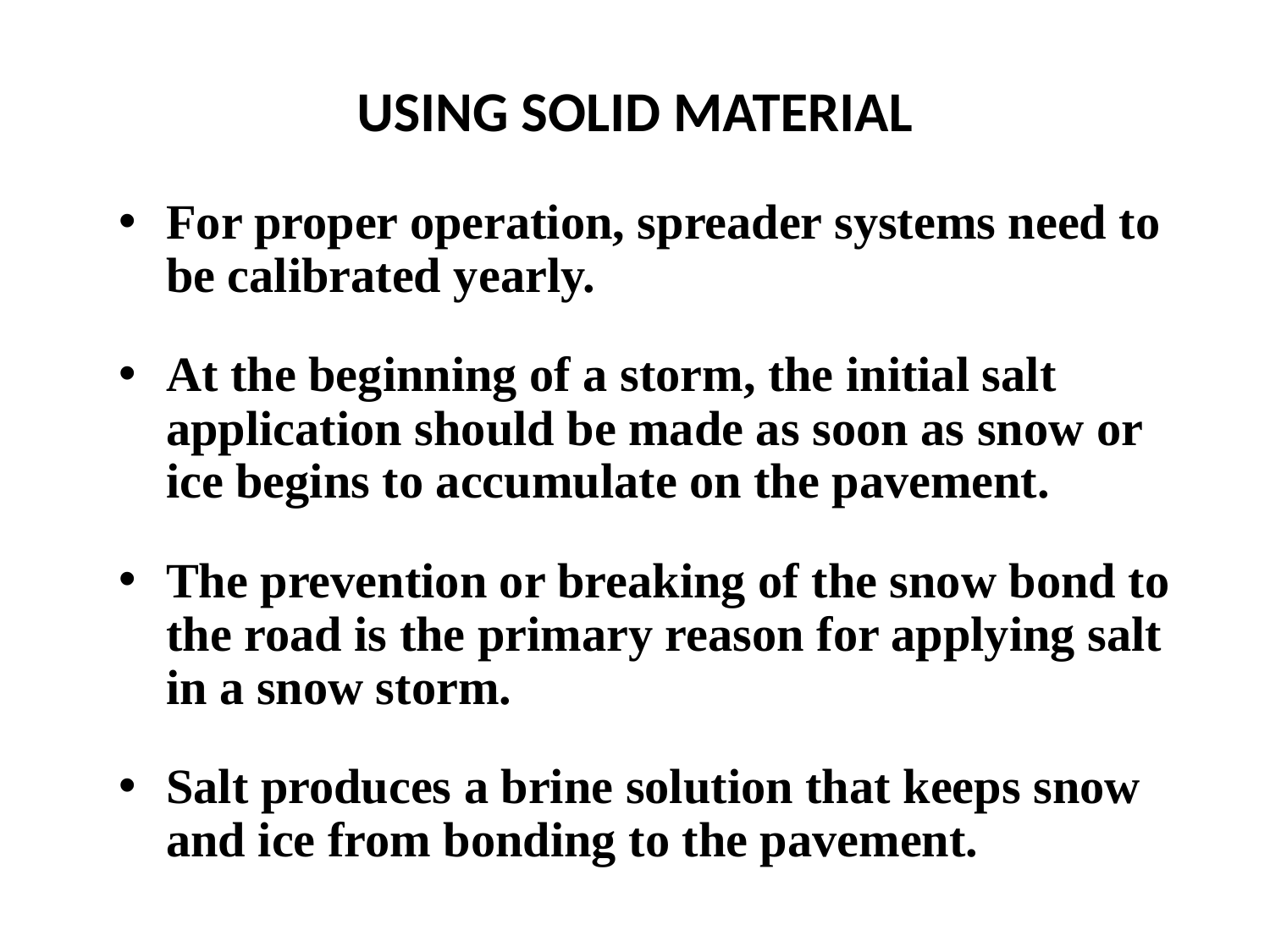

# USING SOLID MATERIAL
For proper operation, spreader systems need to be calibrated yearly.

At the beginning of a storm, the initial salt application should be made as soon as snow or  ice begins to accumulate on the pavement.

The prevention or breaking of the snow bond to the road is the primary reason for applying salt in a snow storm.

Salt produces a brine solution that keeps snow and ice from bonding to the pavement.